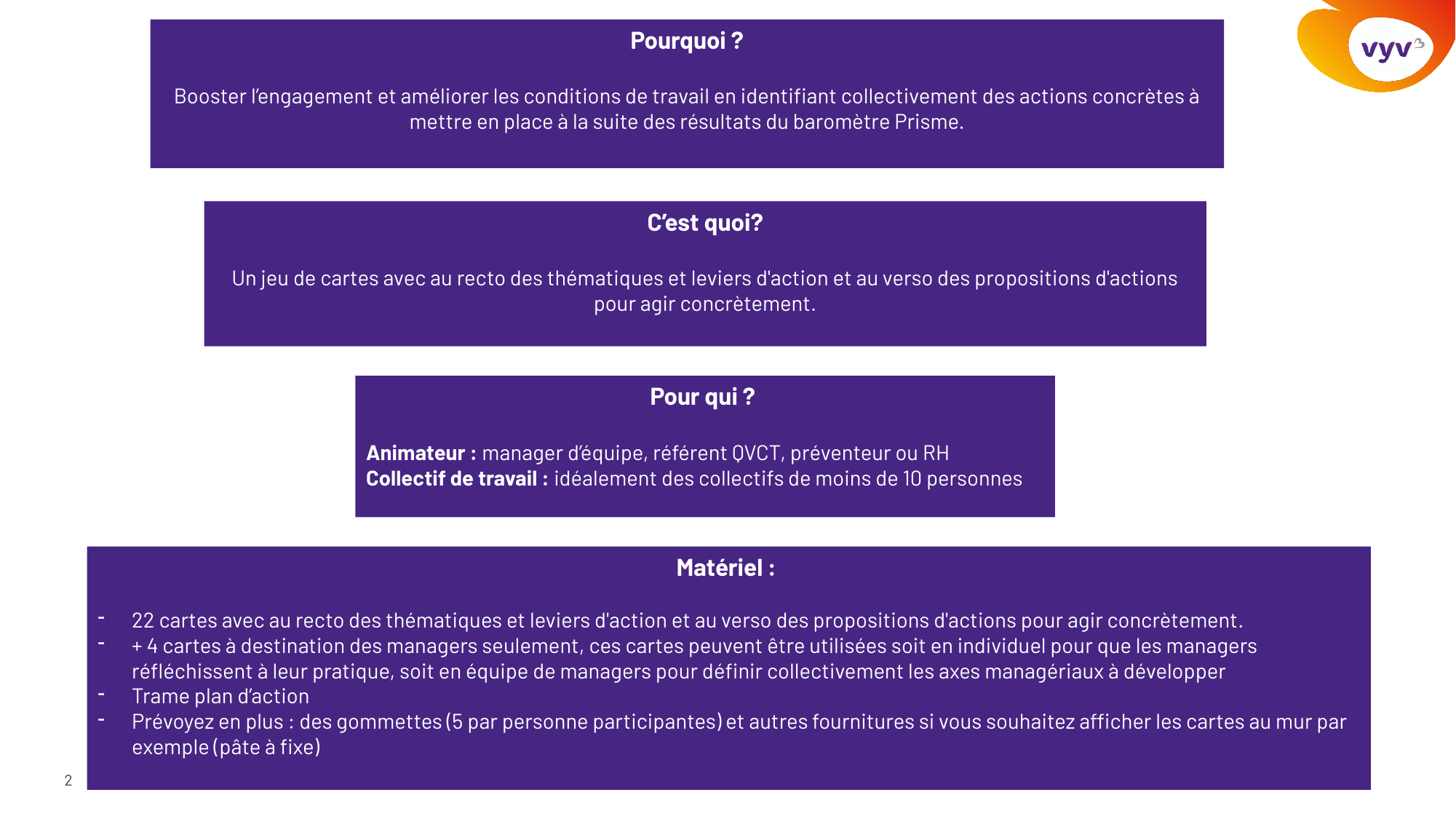

Pourquoi ?

Booster l’engagement et améliorer les conditions de travail en identifiant collectivement des actions concrètes à mettre en place à la suite des résultats du baromètre Prisme.

C’est quoi?

Un jeu de cartes avec au recto des thématiques et leviers d'action et au verso des propositions d'actions pour agir concrètement.

Pour qui ?

Animateur : manager d’équipe, référent QVCT, préventeur ou RH
Collectif de travail : idéalement des collectifs de moins de 10 personnes

Matériel :

22 cartes avec au recto des thématiques et leviers d'action et au verso des propositions d'actions pour agir concrètement.
+ 4 cartes à destination des managers seulement, ces cartes peuvent être utilisées soit en individuel pour que les managers réfléchissent à leur pratique, soit en équipe de managers pour définir collectivement les axes managériaux à développer
Trame plan d’action
Prévoyez en plus : des gommettes (5 par personne participantes) et autres fournitures si vous souhaitez afficher les cartes au mur par exemple (pâte à fixe)

2